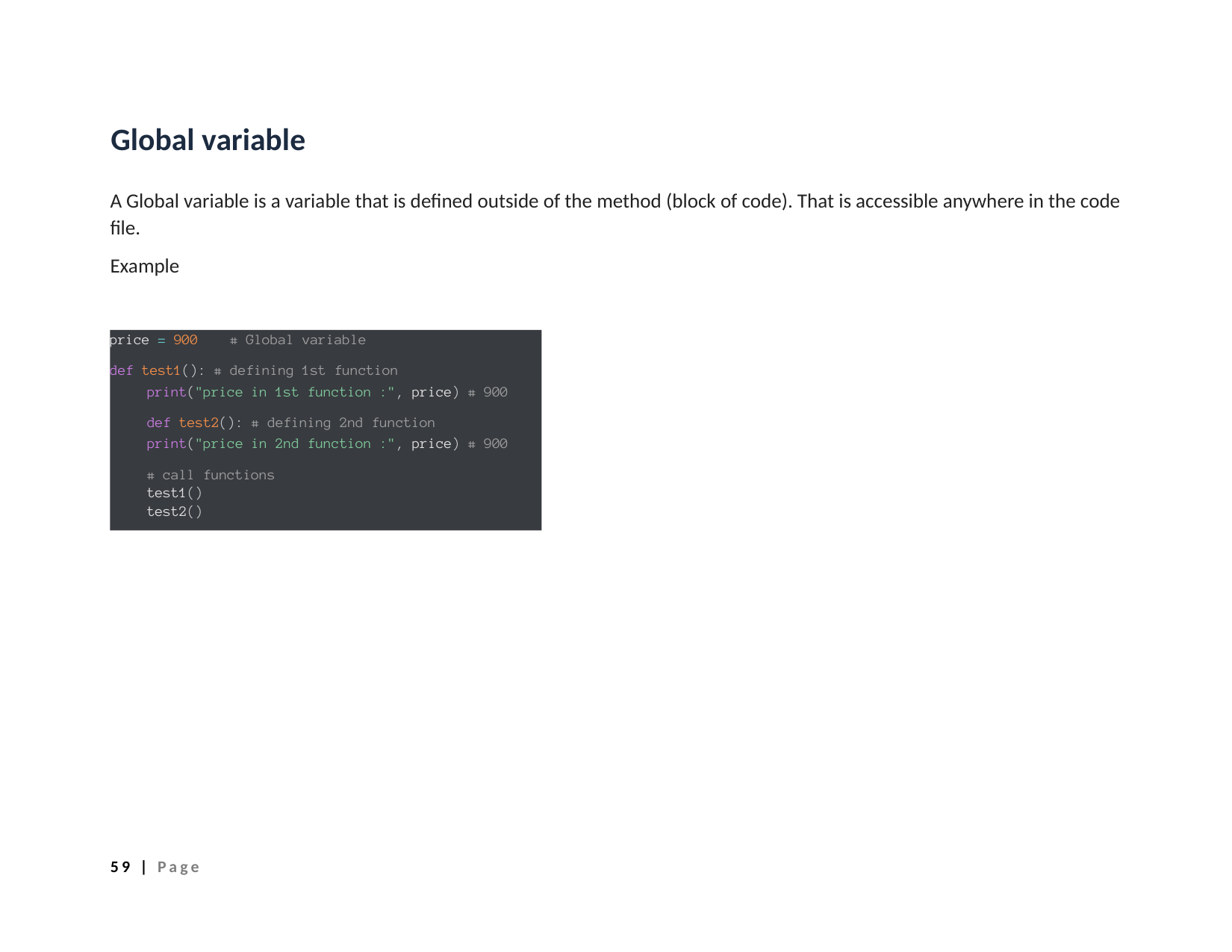

Global variable
A Global variable is a variable that is defined outside of the method (block of code). That is accessible anywhere in the code file.
Example
price = 900    # Global variable
def test1(): # defining 1st function
print("price in 1st function :", price) # 900
def test2(): # defining 2nd function
print("price in 2nd function :", price) # 900
# call functions
test1()
test2()
59 | Page